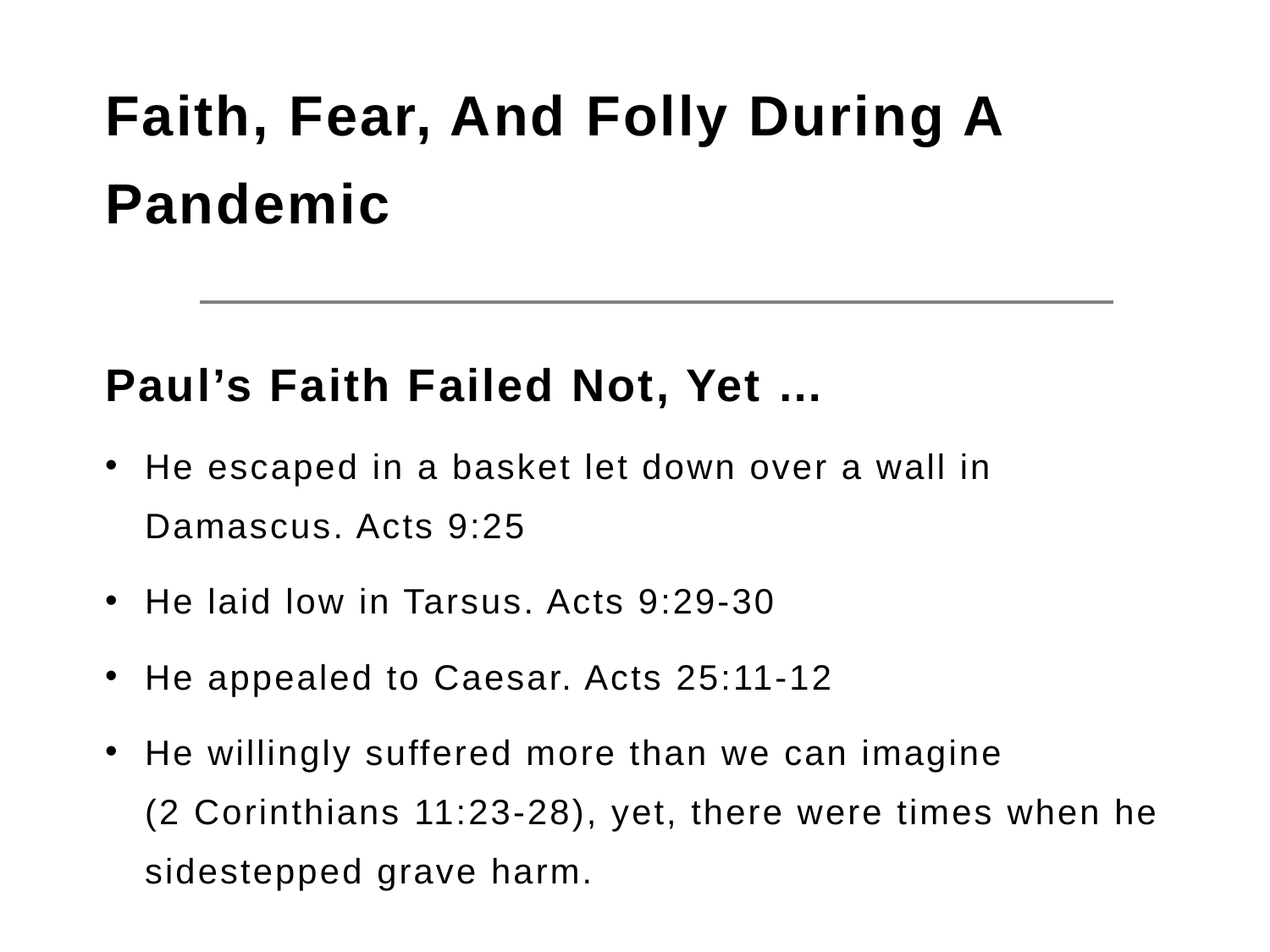

# Faith, Fear, And Folly During A Pandemic
Paul’s Faith Failed Not, Yet …
He escaped in a basket let down over a wall in Damascus. Acts 9:25
He laid low in Tarsus. Acts 9:29-30
He appealed to Caesar. Acts 25:11-12
He willingly suffered more than we can imagine
(2 Corinthians 11:23-28), yet, there were times when he sidestepped grave harm.